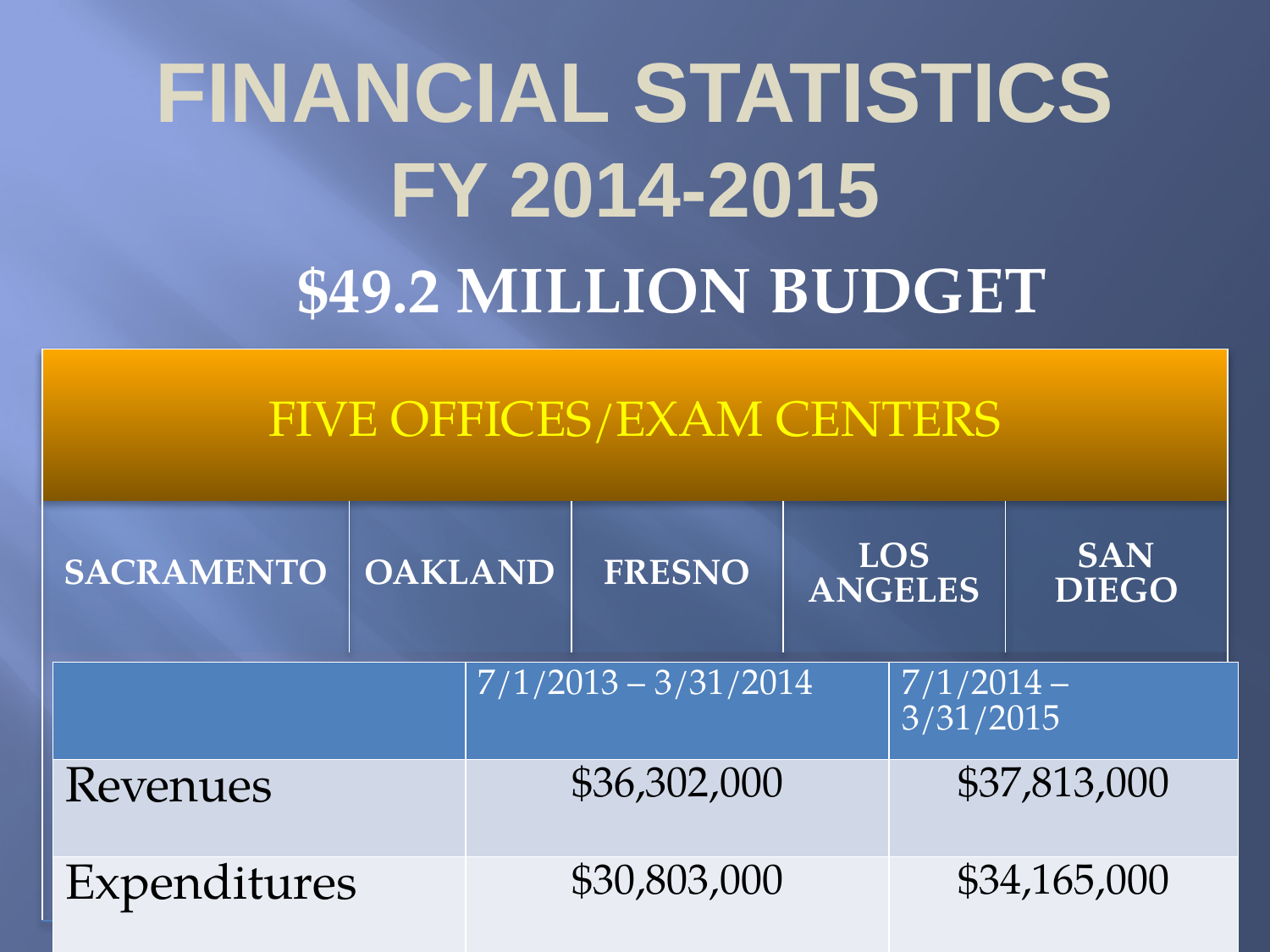

# Financial Statistics FY 2014-2015
$49.2 MILLION BUDGET
| FIVE OFFICES/EXAM CENTERS |  |  |  |  |
| --- | --- | --- | --- | --- |
| SACRAMENTO | OAKLAND | FRESNO | LOS ANGELES | SAN DIEGO |
|  |  |  |  |  |
|  | 7/1/2013 – 3/31/2014 | 7/1/2014 – 3/31/2015 |
| --- | --- | --- |
| Revenues | $36,302,000 | $37,813,000 |
| Expenditures | $30,803,000 | $34,165,000 |